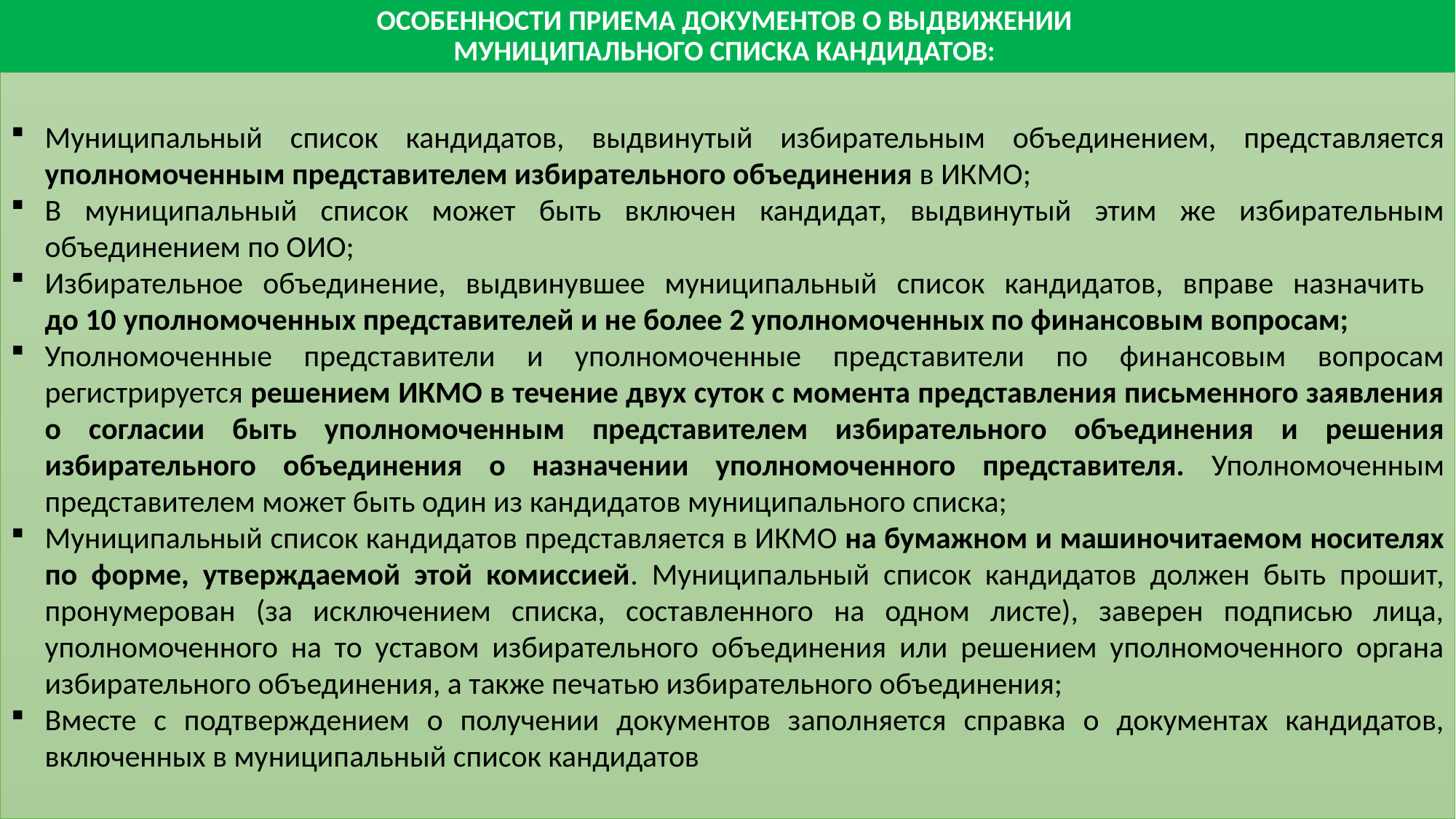

# ОСОБЕННОСТИ ПРИЕМА ДОКУМЕНТОВ О ВЫДВИЖЕНИИ МУНИЦИПАЛЬНОГО СПИСКА КАНДИДАТОВ:
Муниципальный список кандидатов, выдвинутый избирательным объединением, представляется уполномоченным представителем избирательного объединения в ИКМО;
В муниципальный список может быть включен кандидат, выдвинутый этим же избирательным объединением по ОИО;
Избирательное объединение, выдвинувшее муниципальный список кандидатов, вправе назначить
до 10 уполномоченных представителей и не более 2 уполномоченных по финансовым вопросам;
Уполномоченные представители и уполномоченные представители по финансовым вопросам регистрируется решением ИКМО в течение двух суток с момента представления письменного заявления о согласии быть уполномоченным представителем избирательного объединения и решения избирательного объединения о назначении уполномоченного представителя. Уполномоченным представителем может быть один из кандидатов муниципального списка;
Муниципальный список кандидатов представляется в ИКМО на бумажном и машиночитаемом носителях по форме, утверждаемой этой комиссией. Муниципальный список кандидатов должен быть прошит, пронумерован (за исключением списка, составленного на одном листе), заверен подписью лица, уполномоченного на то уставом избирательного объединения или решением уполномоченного органа избирательного объединения, а также печатью избирательного объединения;
Вместе с подтверждением о получении документов заполняется справка о документах кандидатов, включенных в муниципальный список кандидатов